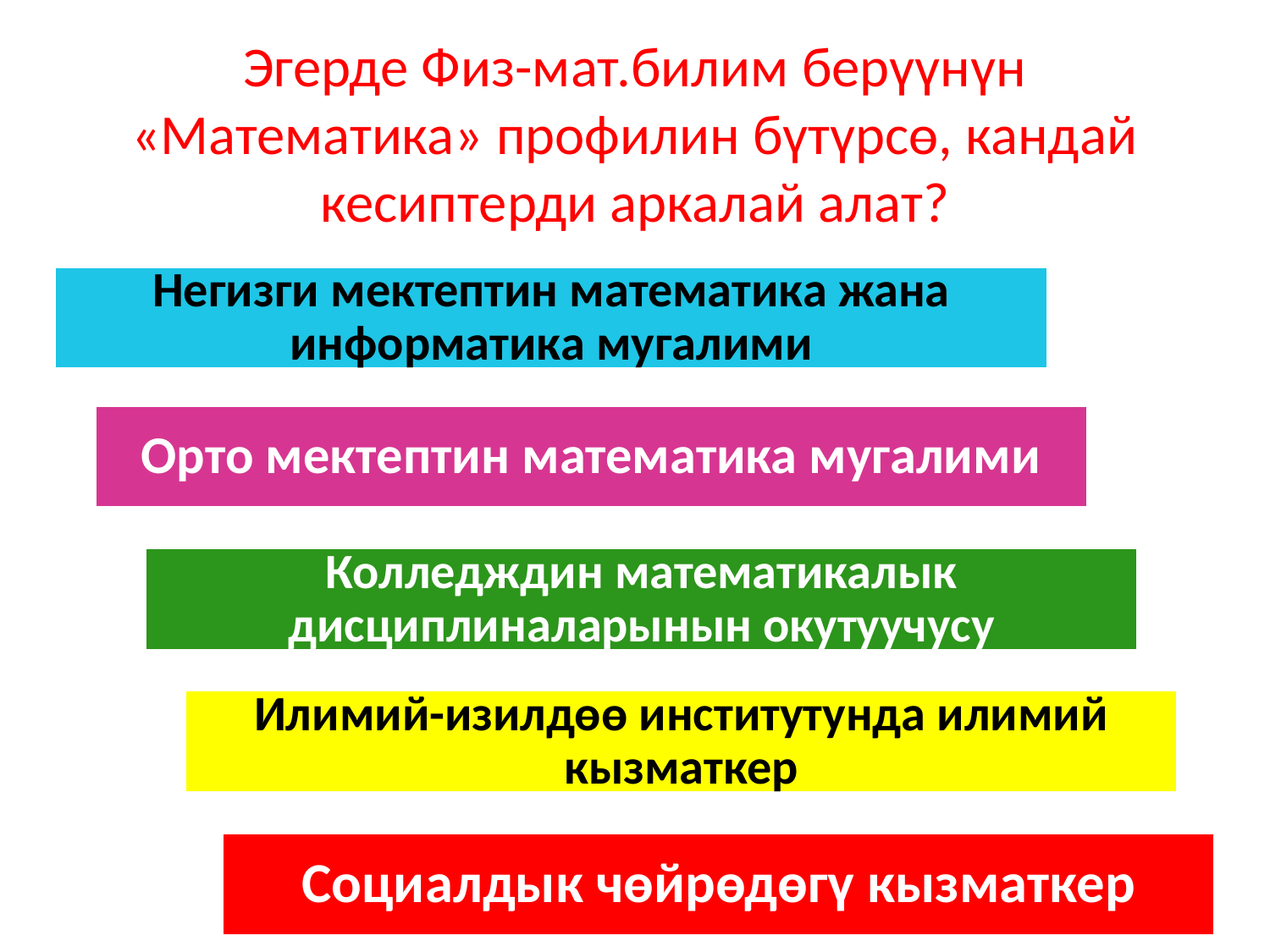

# Эгерде Физ-мат.билим берүүнүн «Математика» профилин бүтүрсө, кандай кесиптерди аркалай алат?

Негизги мектептин математика жана информатика мугалими

Орто мектептин математика мугалими

Колледждин математикалык дисциплиналарынын окутуучусу

Илимий-изилдөө институтунда илимий кызматкер

Социалдык чөйрөдөгү кызматкер